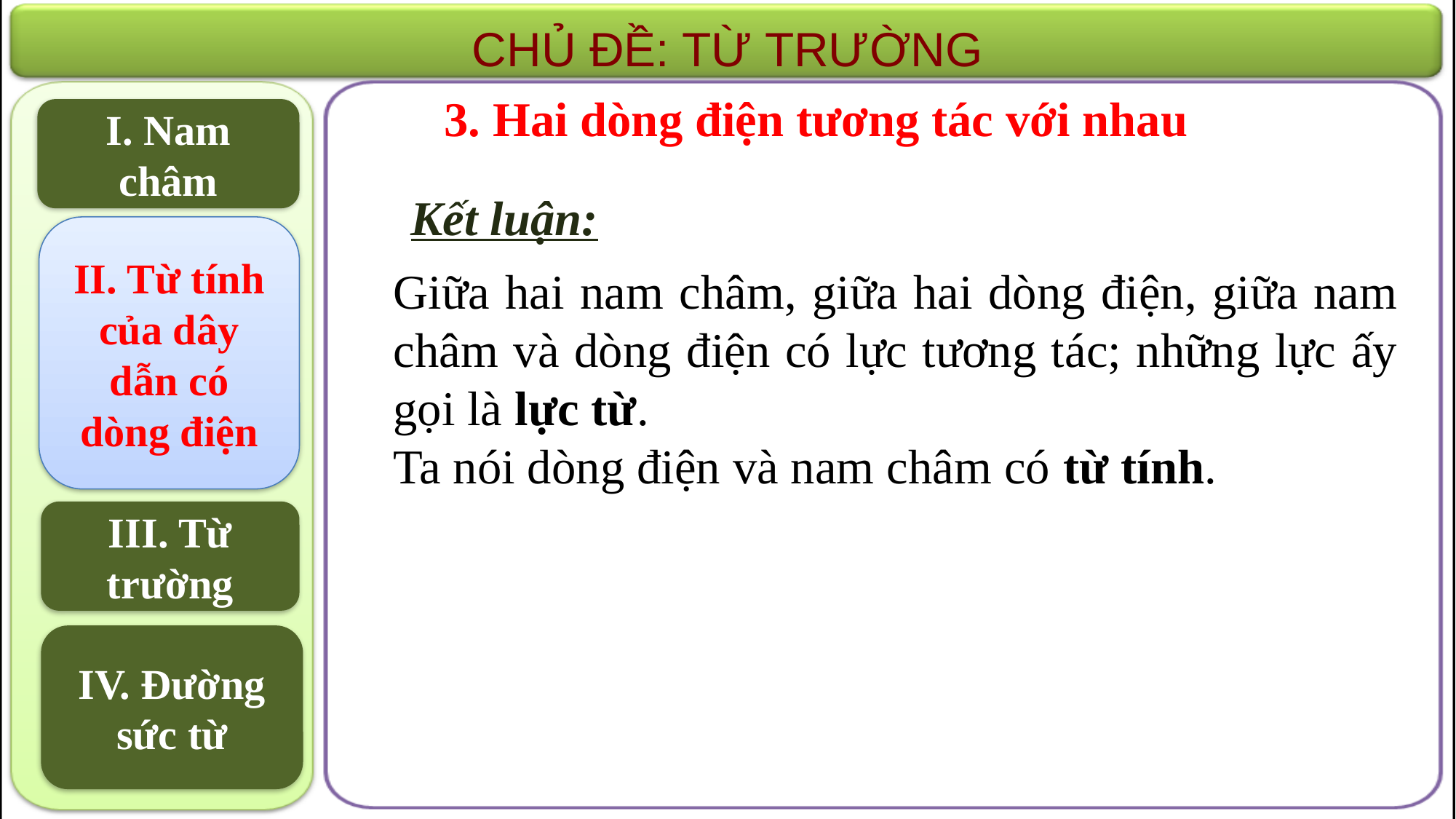

CHỦ ĐỀ: TỪ TRƯỜNG
3. Hai dòng điện tương tác với nhau
I. Nam châm
Kết luận:
Giữa hai nam châm, giữa hai dòng điện, giữa nam châm và dòng điện có lực tương tác; những lực ấy gọi là lực từ.
Ta nói dòng điện và nam châm có từ tính.
II. Từ tính của dây dẫn có dòng điện
III. Từ trường
IV. Đường sức từ